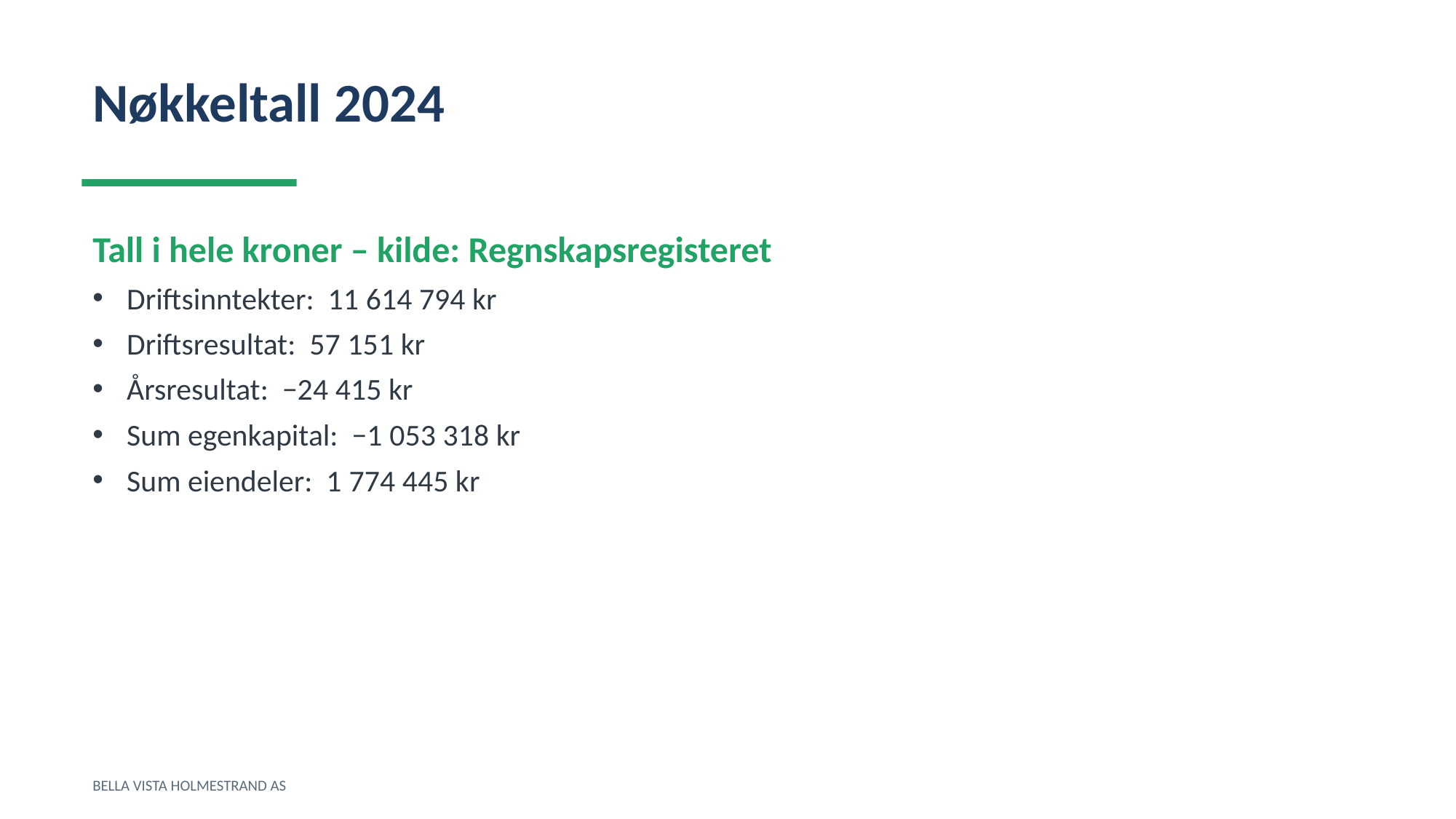

Nøkkeltall 2024

Tall i hele kroner – kilde: Regnskapsregisteret
Driftsinntekter:  11 614 794 kr
Driftsresultat:  57 151 kr
Årsresultat:  −24 415 kr
Sum egenkapital:  −1 053 318 kr
Sum eiendeler:  1 774 445 kr
BELLA VISTA HOLMESTRAND AS